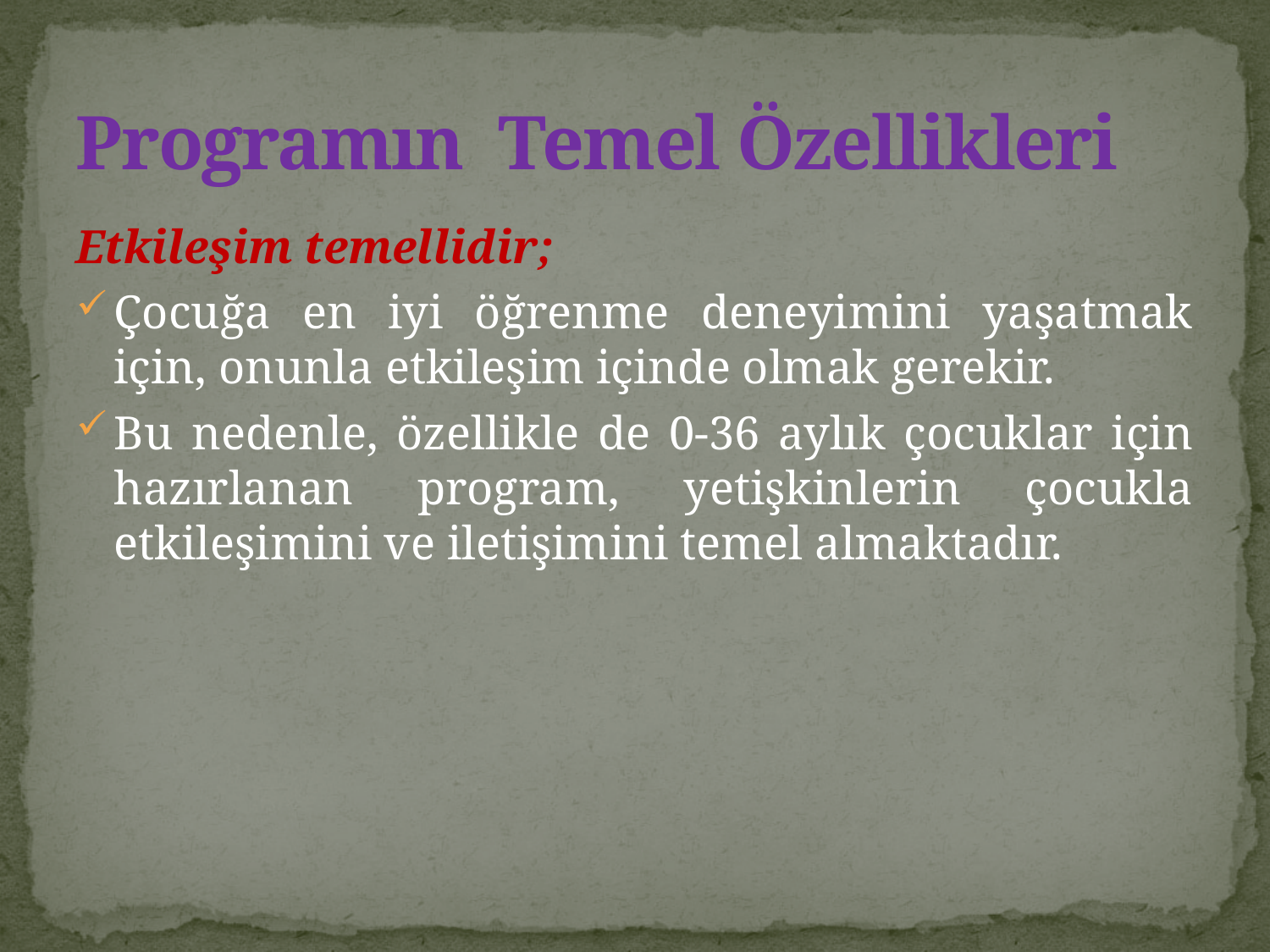

# Programın  Temel Özellikleri
Etkileşim temellidir;
Çocuğa en iyi öğrenme deneyimini yaşatmak için, onunla etkileşim içinde olmak gerekir.
Bu nedenle, özellikle de 0-36 aylık çocuklar için hazırlanan program, yetişkinlerin çocukla etkileşimini ve iletişimini temel almaktadır.